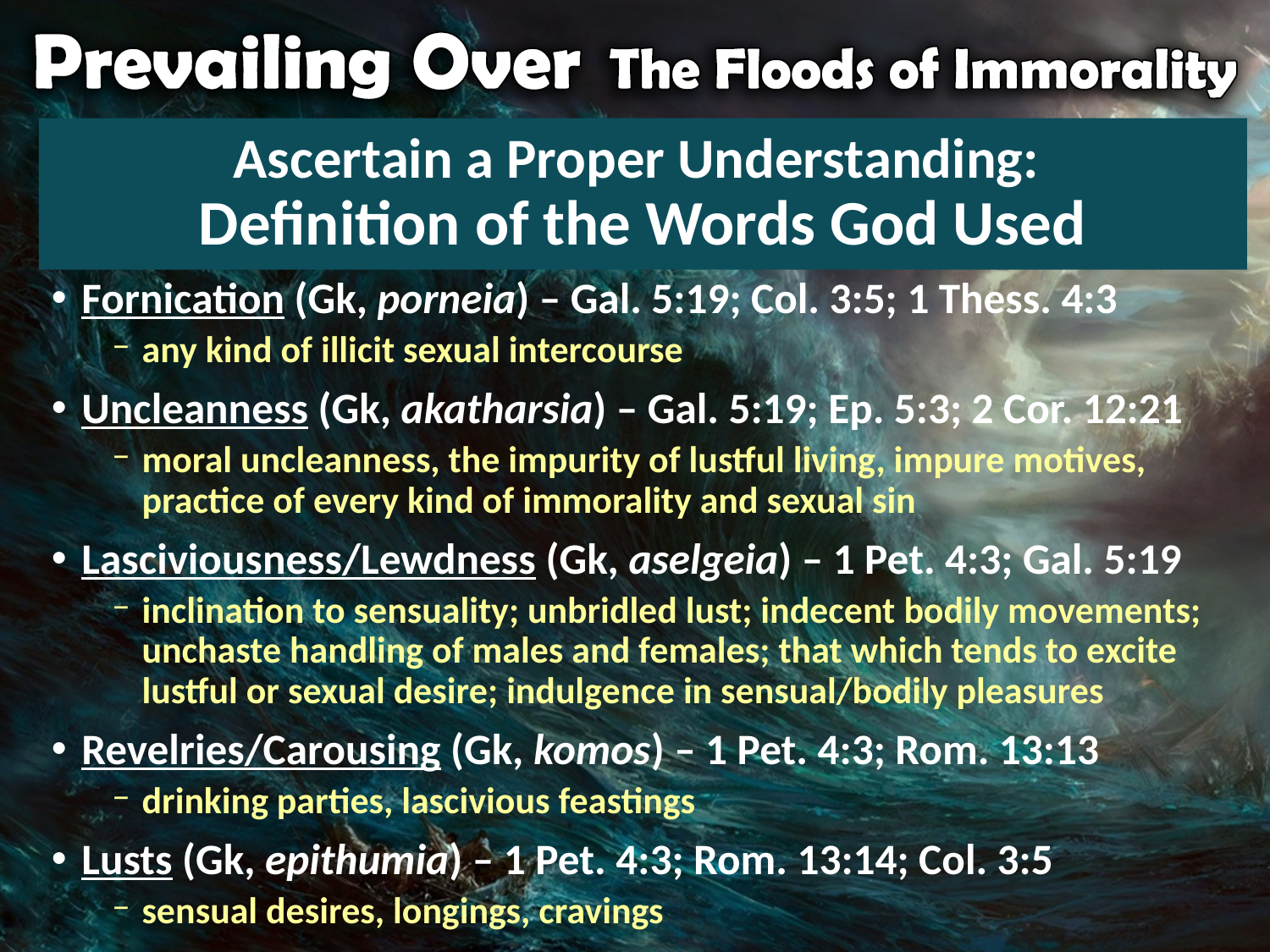

# Ascertain a Proper Understanding: Definition of the Words God Used
Fornication (Gk, porneia) – Gal. 5:19; Col. 3:5; 1 Thess. 4:3
any kind of illicit sexual intercourse
Uncleanness (Gk, akatharsia) – Gal. 5:19; Ep. 5:3; 2 Cor. 12:21
moral uncleanness, the impurity of lustful living, impure motives, practice of every kind of immorality and sexual sin
Lasciviousness/Lewdness (Gk, aselgeia) – 1 Pet. 4:3; Gal. 5:19
inclination to sensuality; unbridled lust; indecent bodily movements; unchaste handling of males and females; that which tends to excite lustful or sexual desire; indulgence in sensual/bodily pleasures
Revelries/Carousing (Gk, komos) – 1 Pet. 4:3; Rom. 13:13
drinking parties, lascivious feastings
Lusts (Gk, epithumia) – 1 Pet. 4:3; Rom. 13:14; Col. 3:5
sensual desires, longings, cravings